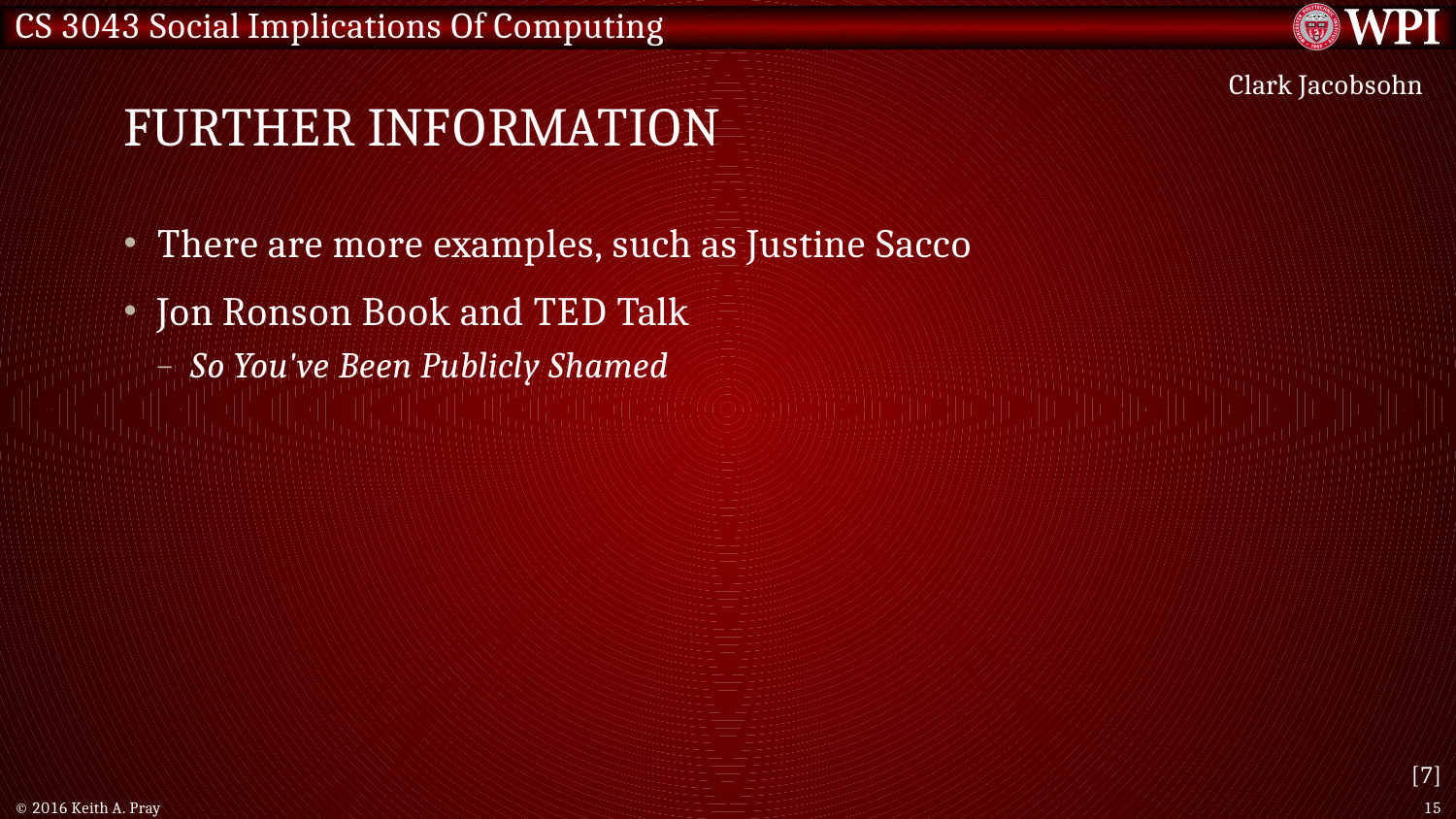

# Further Information
Clark Jacobsohn
There are more examples, such as Justine Sacco
Jon Ronson Book and TED Talk
So You've Been Publicly Shamed

[7]
© 2016 Keith A. Pray
15